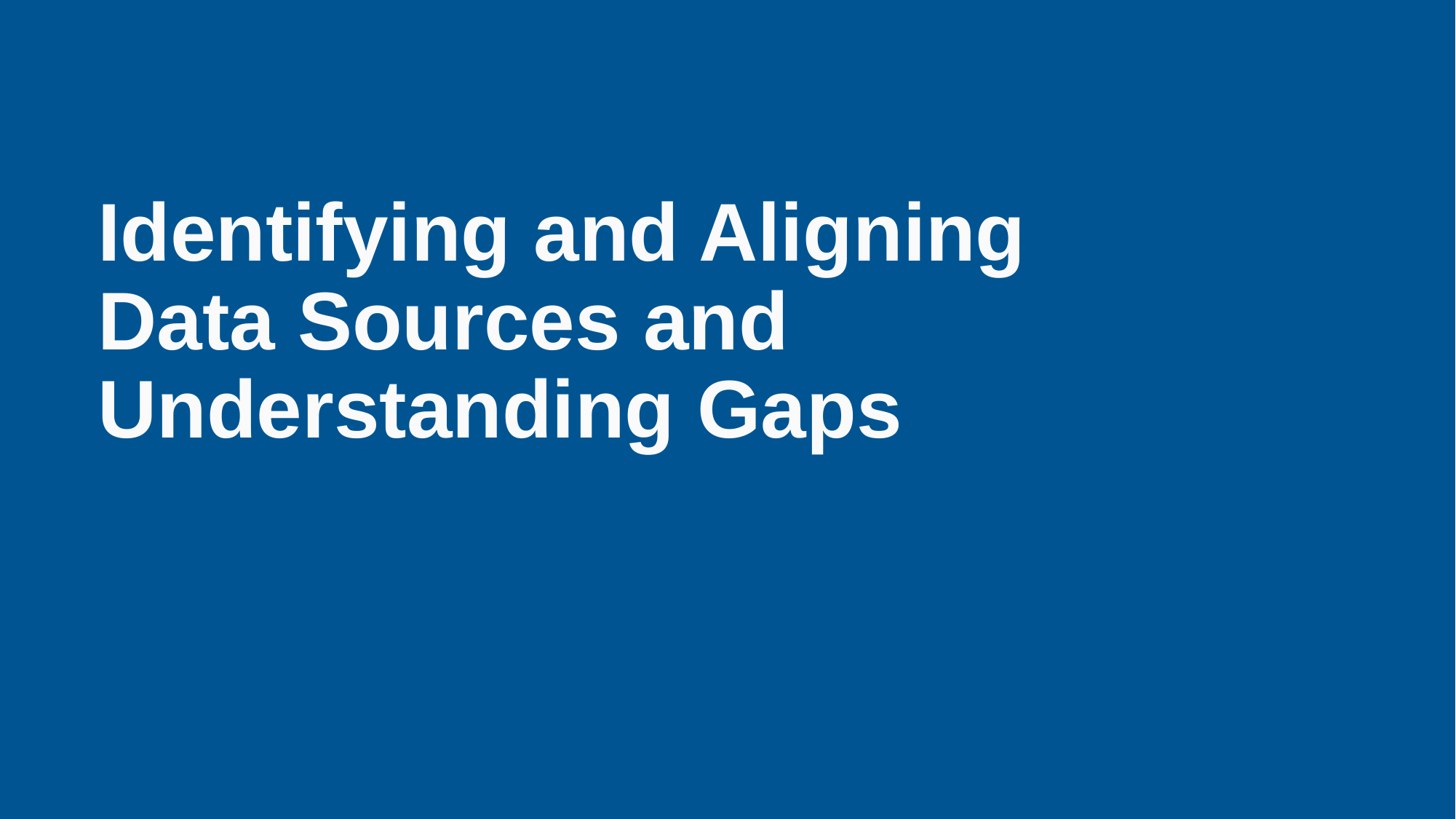

Identifying and Aligning Data Sources and Understanding Gaps